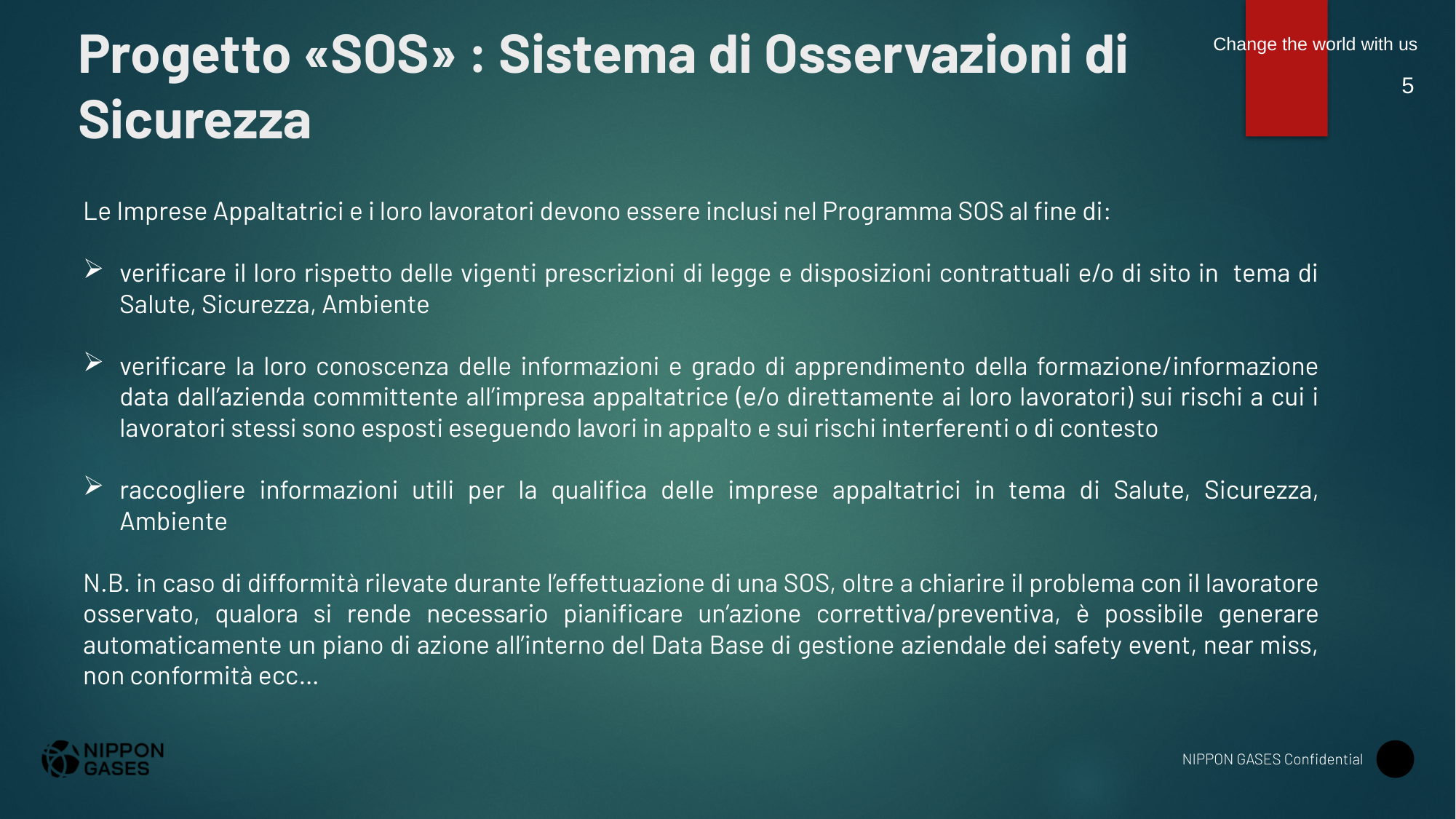

Progetto «SOS» : Sistema di Osservazioni di Sicurezza

Le Imprese Appaltatrici e i loro lavoratori devono essere inclusi nel Programma SOS al fine di:

verificare il loro rispetto delle vigenti prescrizioni di legge e disposizioni contrattuali e/o di sito in  tema di Salute, Sicurezza, Ambiente

verificare la loro conoscenza delle informazioni e grado di apprendimento della formazione/informazione data dall’azienda committente all’impresa appaltatrice (e/o direttamente ai loro lavoratori) sui rischi a cui i lavoratori stessi sono esposti eseguendo lavori in appalto e sui rischi interferenti o di contesto

raccogliere informazioni utili per la qualifica delle imprese appaltatrici in tema di Salute, Sicurezza, Ambiente

N.B. in caso di difformità rilevate durante l’effettuazione di una SOS, oltre a chiarire il problema con il lavoratore osservato, qualora si rende necessario pianificare un’azione correttiva/preventiva, è possibile generare automaticamente un piano di azione all’interno del Data Base di gestione aziendale dei safety event, near miss, non conformità ecc…